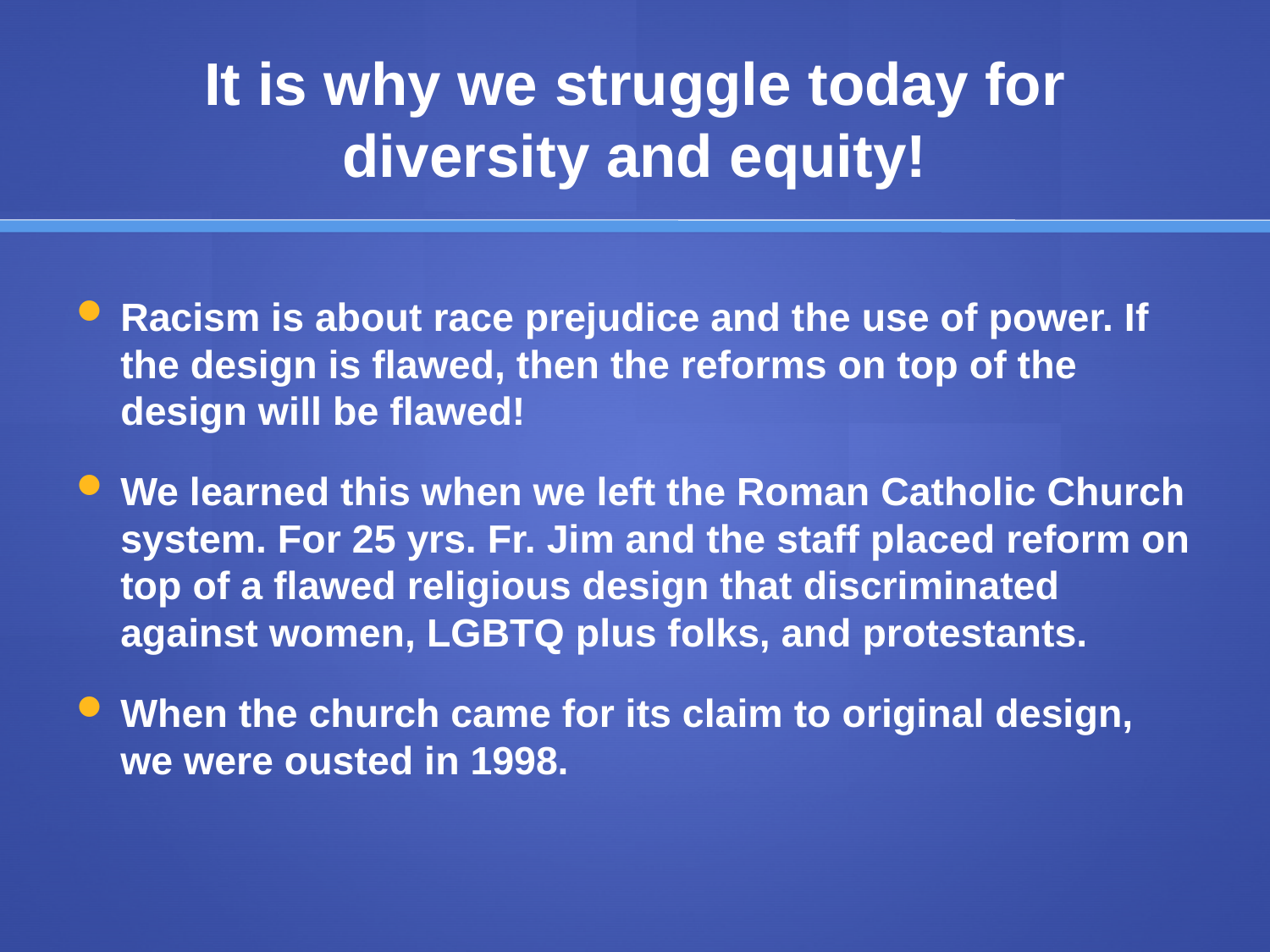

# It is why we struggle today for diversity and equity!
Racism is about race prejudice and the use of power. If the design is flawed, then the reforms on top of the design will be flawed!
We learned this when we left the Roman Catholic Church system. For 25 yrs. Fr. Jim and the staff placed reform on top of a flawed religious design that discriminated against women, LGBTQ plus folks, and protestants.
When the church came for its claim to original design, we were ousted in 1998.